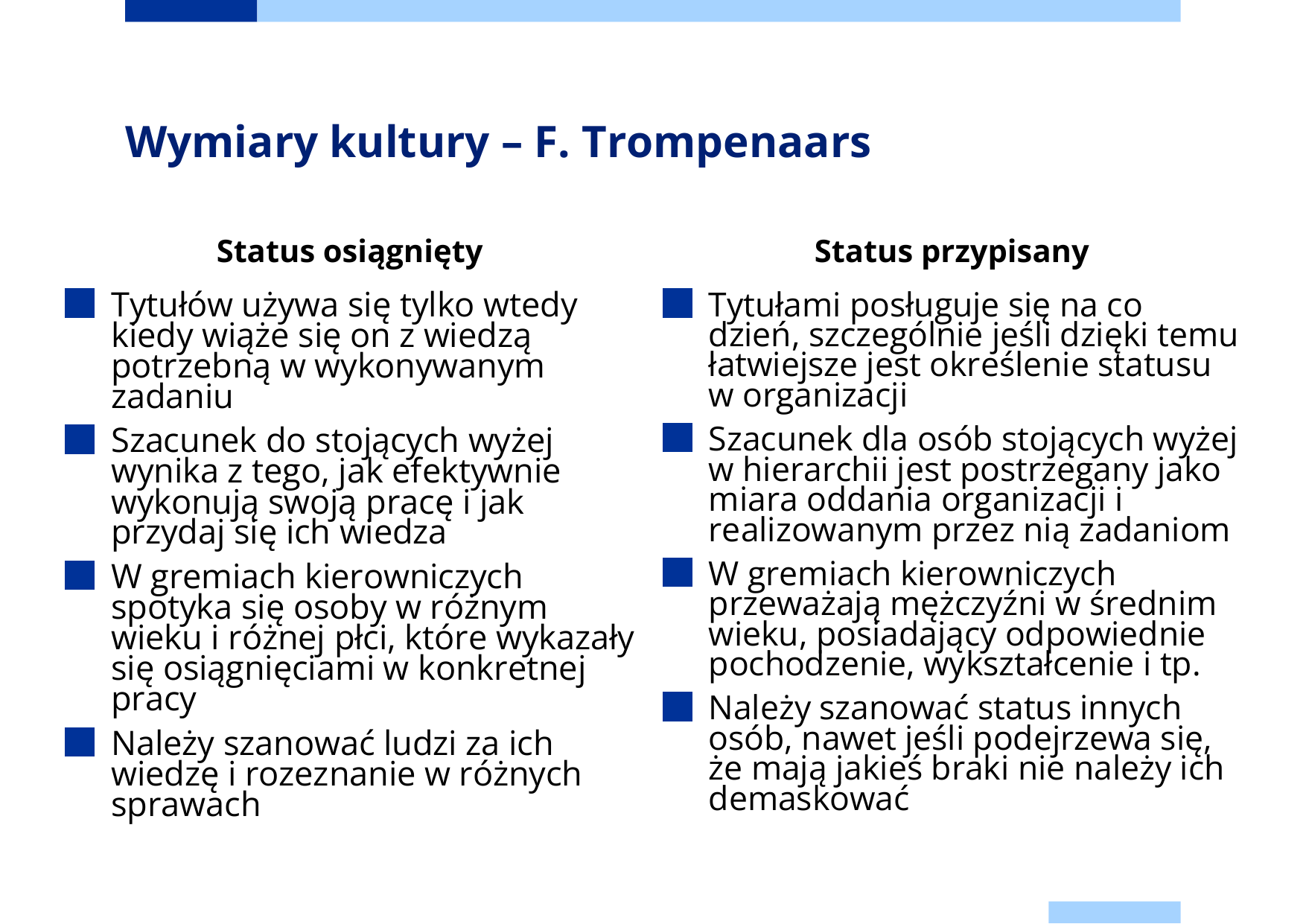

# Wymiary kultury – F. Trompenaars
Status osiągnięty
Status przypisany
Tytułów używa się tylko wtedy kiedy wiąże się on z wiedzą potrzebną w wykonywanym zadaniu
Szacunek do stojących wyżej wynika z tego, jak efektywnie wykonują swoją pracę i jak przydaj się ich wiedza
W gremiach kierowniczych spotyka się osoby w różnym wieku i różnej płci, które wykazały się osiągnięciami w konkretnej pracy
Należy szanować ludzi za ich wiedzę i rozeznanie w różnych sprawach
Tytułami posługuje się na co dzień, szczególnie jeśli dzięki temu łatwiejsze jest określenie statusu w organizacji
Szacunek dla osób stojących wyżej w hierarchii jest postrzegany jako miara oddania organizacji i realizowanym przez nią zadaniom
W gremiach kierowniczych przeważają mężczyźni w średnim wieku, posiadający odpowiednie pochodzenie, wykształcenie i tp.
Należy szanować status innych osób, nawet jeśli podejrzewa się, że mają jakieś braki nie należy ich demaskować